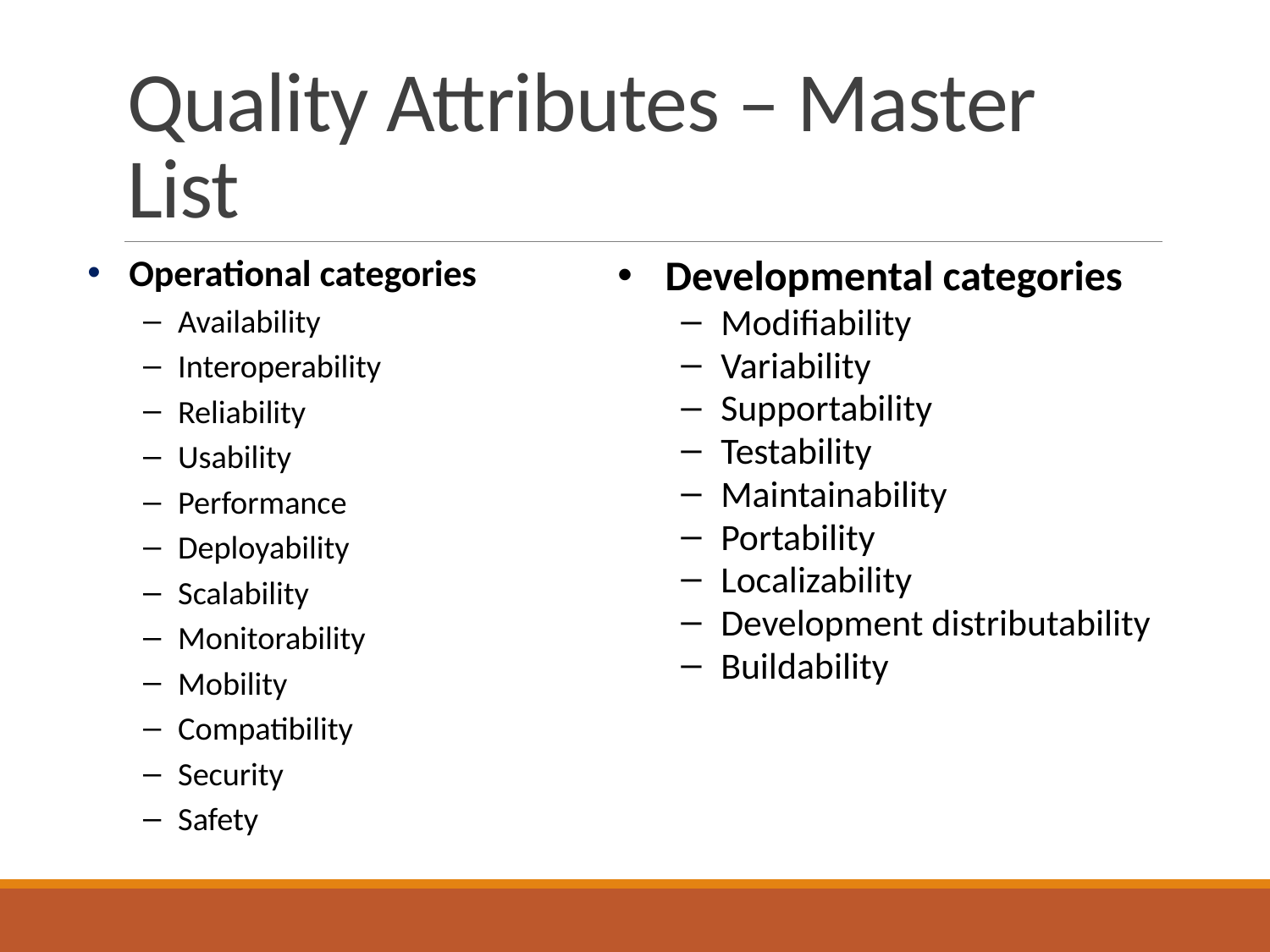

# Quality Attributes – Master List
Developmental categories
Modifiability
Variability
Supportability
Testability
Maintainability
Portability
Localizability
Development distributability
Buildability
Operational categories
Availability
Interoperability
Reliability
Usability
Performance
Deployability
Scalability
Monitorability
Mobility
Compatibility
Security
Safety